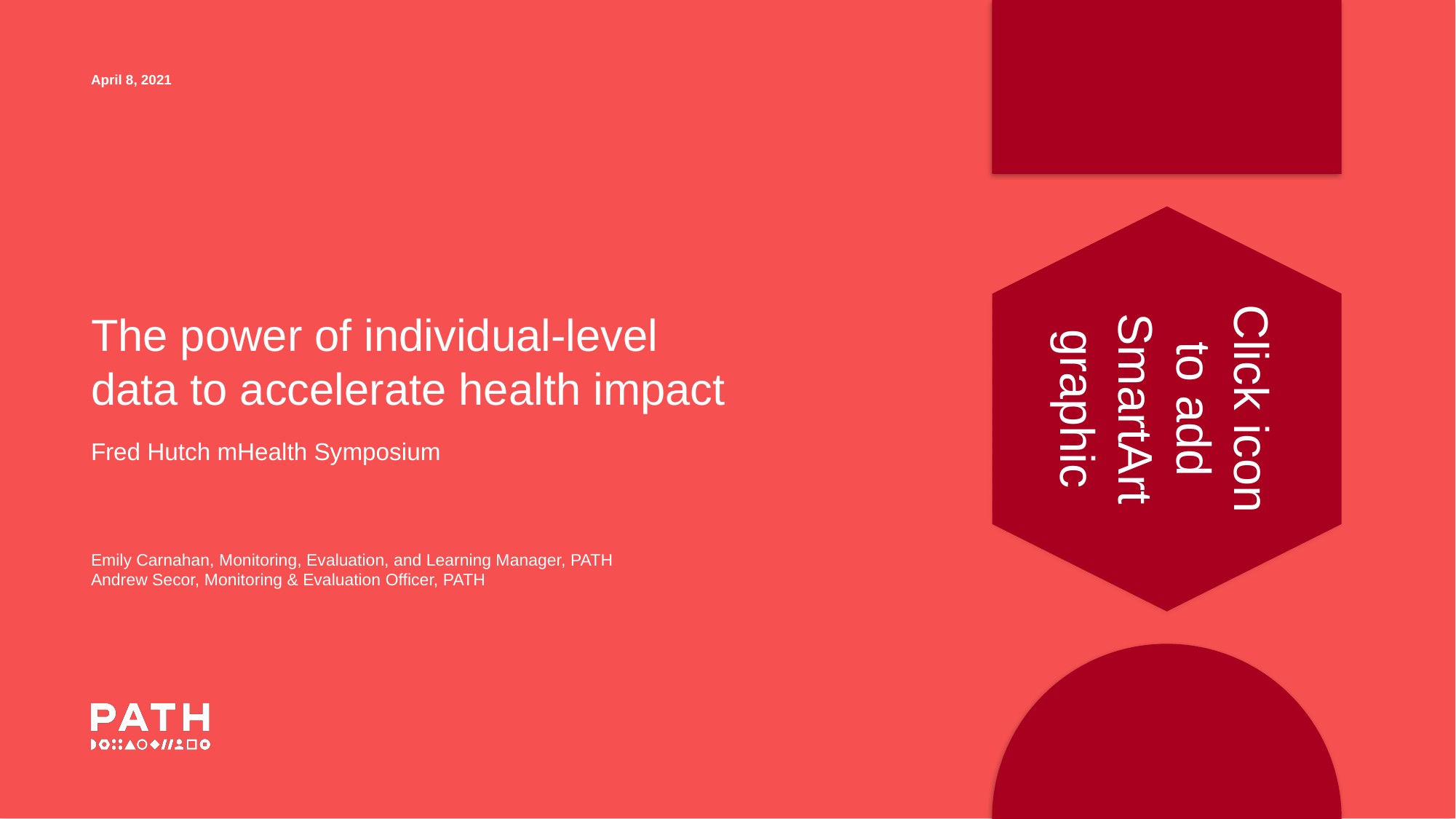

April 8, 2021

The power of individual-level data to accelerate health impact
Fred Hutch mHealth Symposium
Emily Carnahan, Monitoring, Evaluation, and Learning Manager, PATH
Andrew Secor, Monitoring & Evaluation Officer, PATH